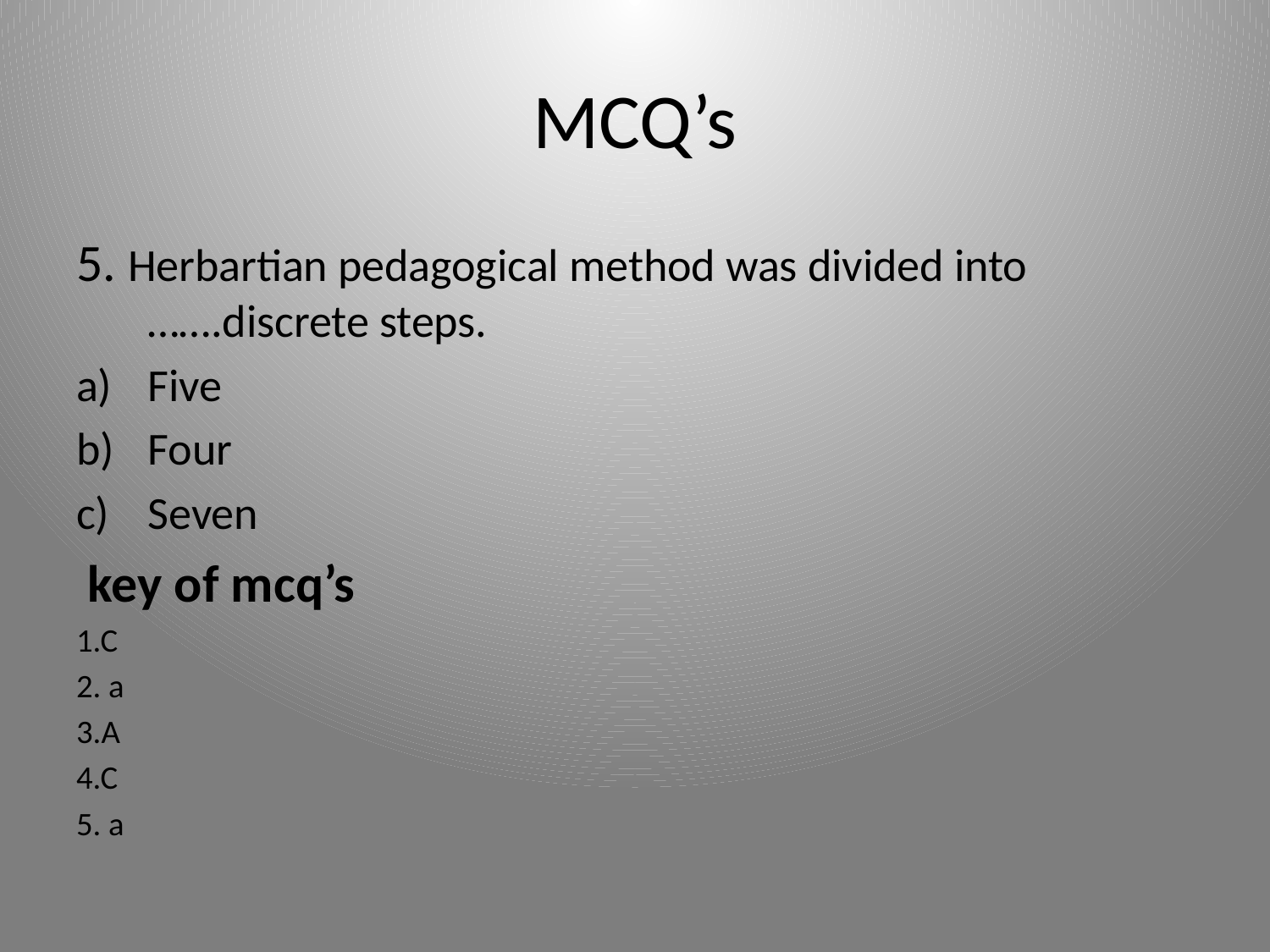

# MCQ’s
5. Herbartian pedagogical method was divided into …….discrete steps.
Five
Four
Seven
 key of mcq’s
1.C
2. a
3.A
4.C
5. a